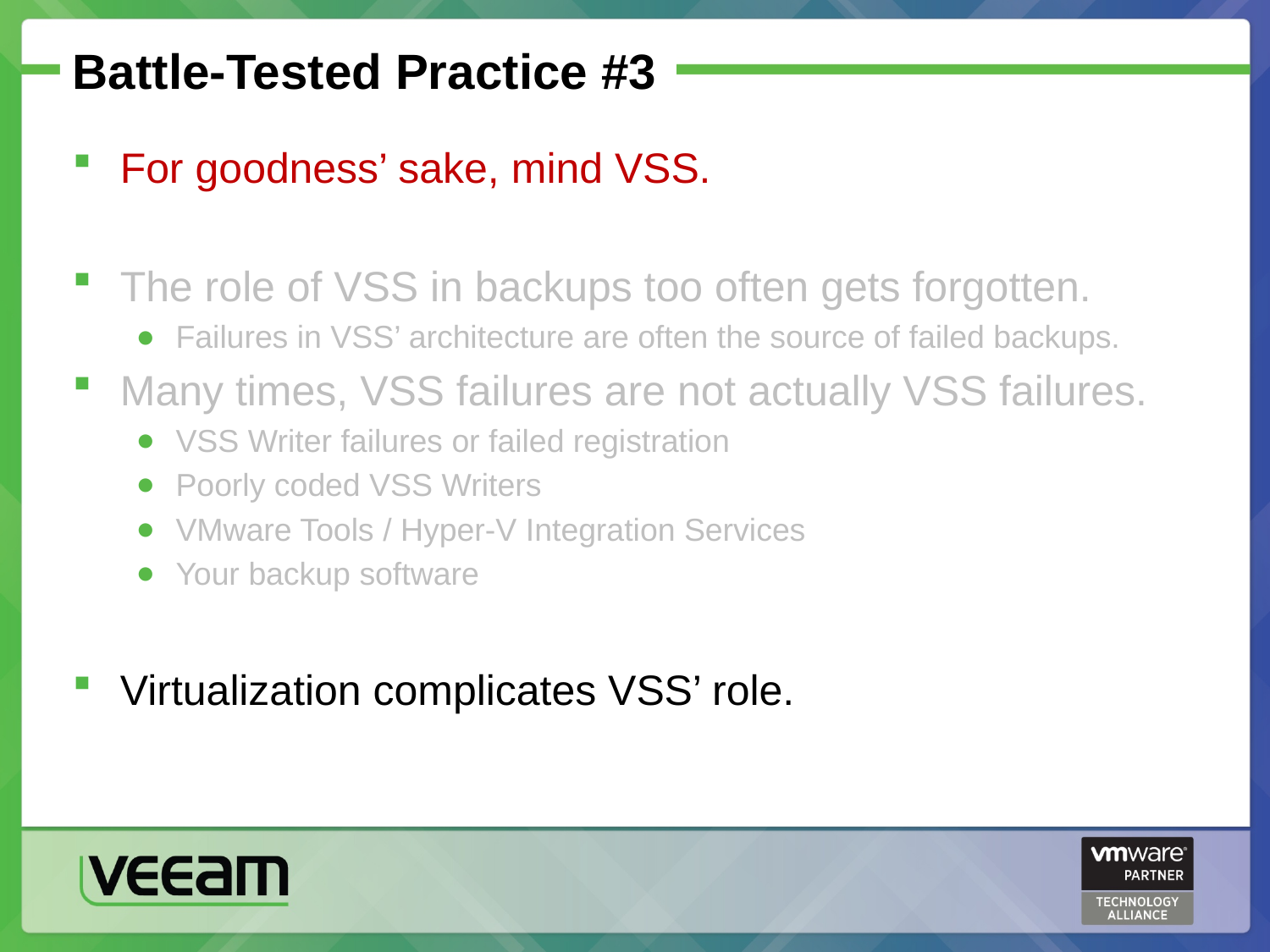

# Battle-Tested Practice #3
For goodness’ sake, mind VSS.

The role of VSS in backups too often gets forgotten.
Failures in VSS’ architecture are often the source of failed backups.
Many times, VSS failures are not actually VSS failures.
VSS Writer failures or failed registration
Poorly coded VSS Writers
VMware Tools / Hyper-V Integration Services
Your backup software

Virtualization complicates VSS’ role.